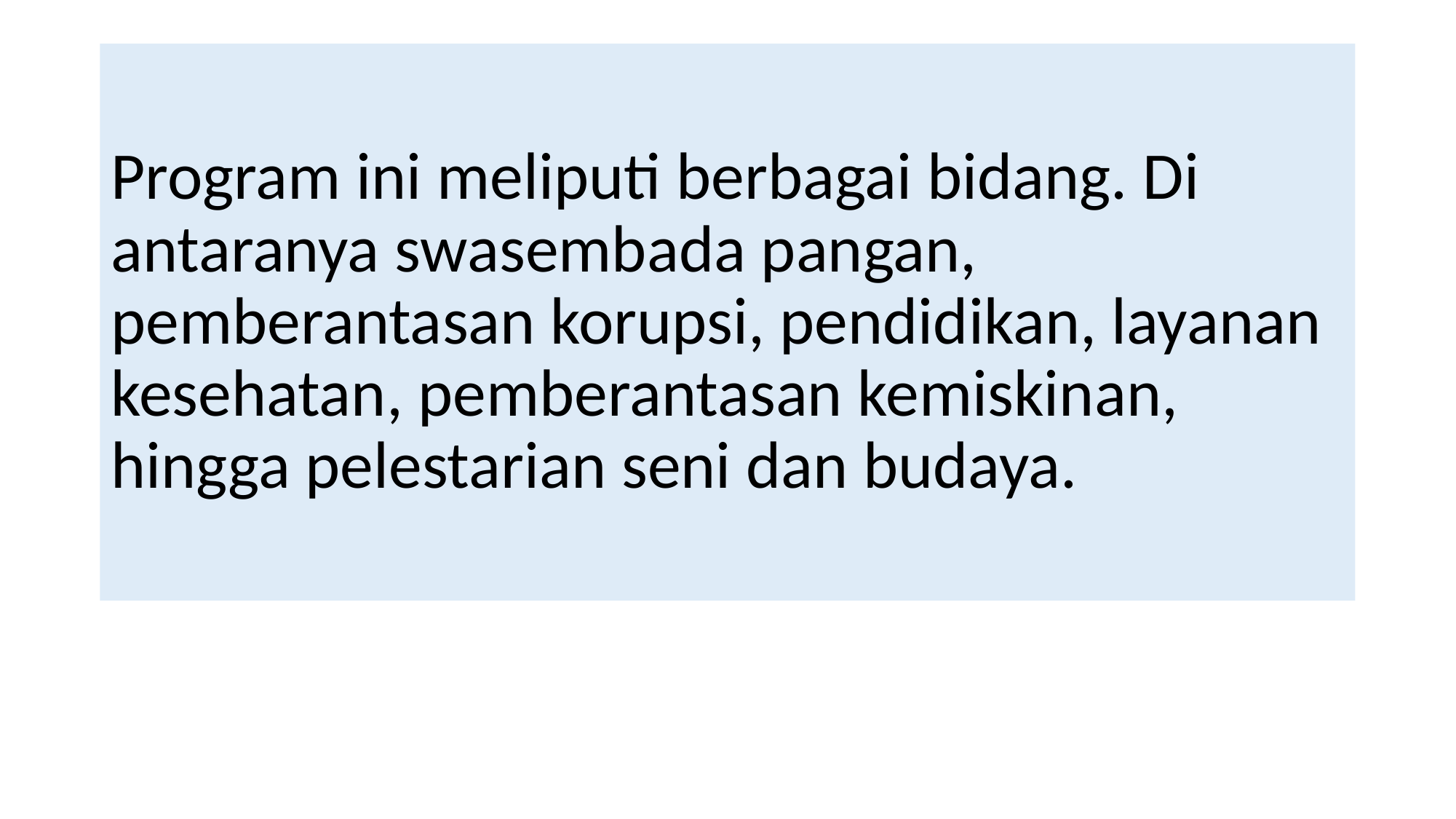

# Program ini meliputi berbagai bidang. Di antaranya swasembada pangan, pemberantasan korupsi, pendidikan, layanan kesehatan, pemberantasan kemiskinan, hingga pelestarian seni dan budaya.